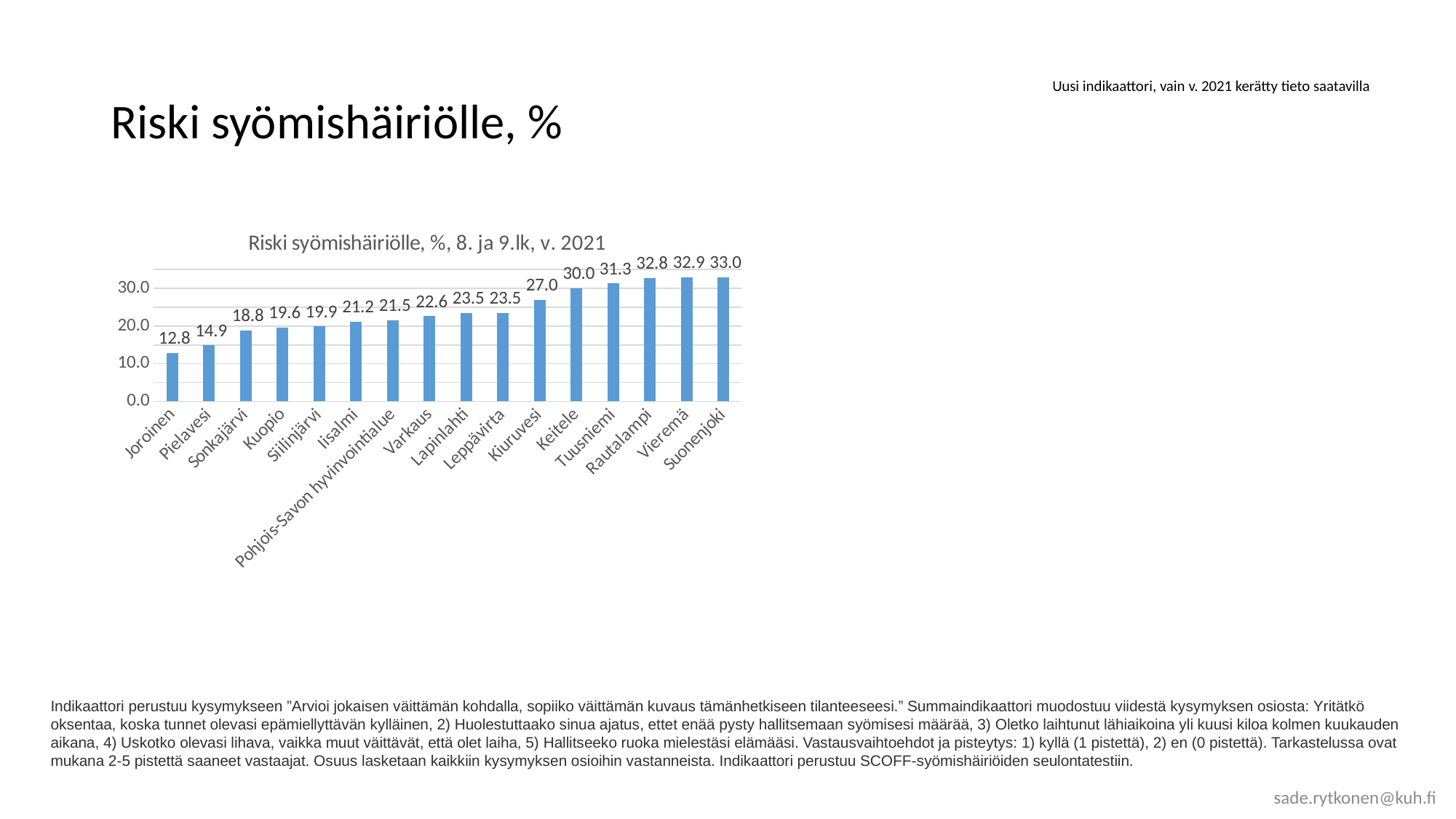

# Riski syömishäiriölle, %
Uusi indikaattori, vain v. 2021 kerätty tieto saatavilla

### Chart: Riski syömishäiriölle, %, 8. ja 9.lk, v. 2021

| Category |  |
|---|---|
| Joroinen | 12.8 |
| Pielavesi | 14.9 |
| Sonkajärvi | 18.8 |
| Kuopio | 19.6 |
| Siilinjärvi | 19.9 |
| Iisalmi | 21.2 |
| Pohjois-Savon hyvinvointialue | 21.5 |
| Varkaus | 22.6 |
| Lapinlahti | 23.5 |
| Leppävirta | 23.5 |
| Kiuruvesi | 27.0 |
| Keitele | 30.0 |
| Tuusniemi | 31.3 |
| Rautalampi | 32.8 |
| Vieremä | 32.9 |
| Suonenjoki | 33.0 |
Indikaattori perustuu kysymykseen ”Arvioi jokaisen väittämän kohdalla, sopiiko väittämän kuvaus tämänhetkiseen tilanteeseesi.” Summaindikaattori muodostuu viidestä kysymyksen osiosta: Yritätkö oksentaa, koska tunnet olevasi epämiellyttävän kylläinen, 2) Huolestuttaako sinua ajatus, ettet enää pysty hallitsemaan syömisesi määrää, 3) Oletko laihtunut lähiaikoina yli kuusi kiloa kolmen kuukauden aikana, 4) Uskotko olevasi lihava, vaikka muut väittävät, että olet laiha, 5) Hallitseeko ruoka mielestäsi elämääsi. Vastausvaihtoehdot ja pisteytys: 1) kyllä (1 pistettä), 2) en (0 pistettä). Tarkastelussa ovat mukana 2-5 pistettä saaneet vastaajat. Osuus lasketaan kaikkiin kysymyksen osioihin vastanneista. Indikaattori perustuu SCOFF-syömishäiriöiden seulontatestiin.
sade.rytkonen@kuh.fi